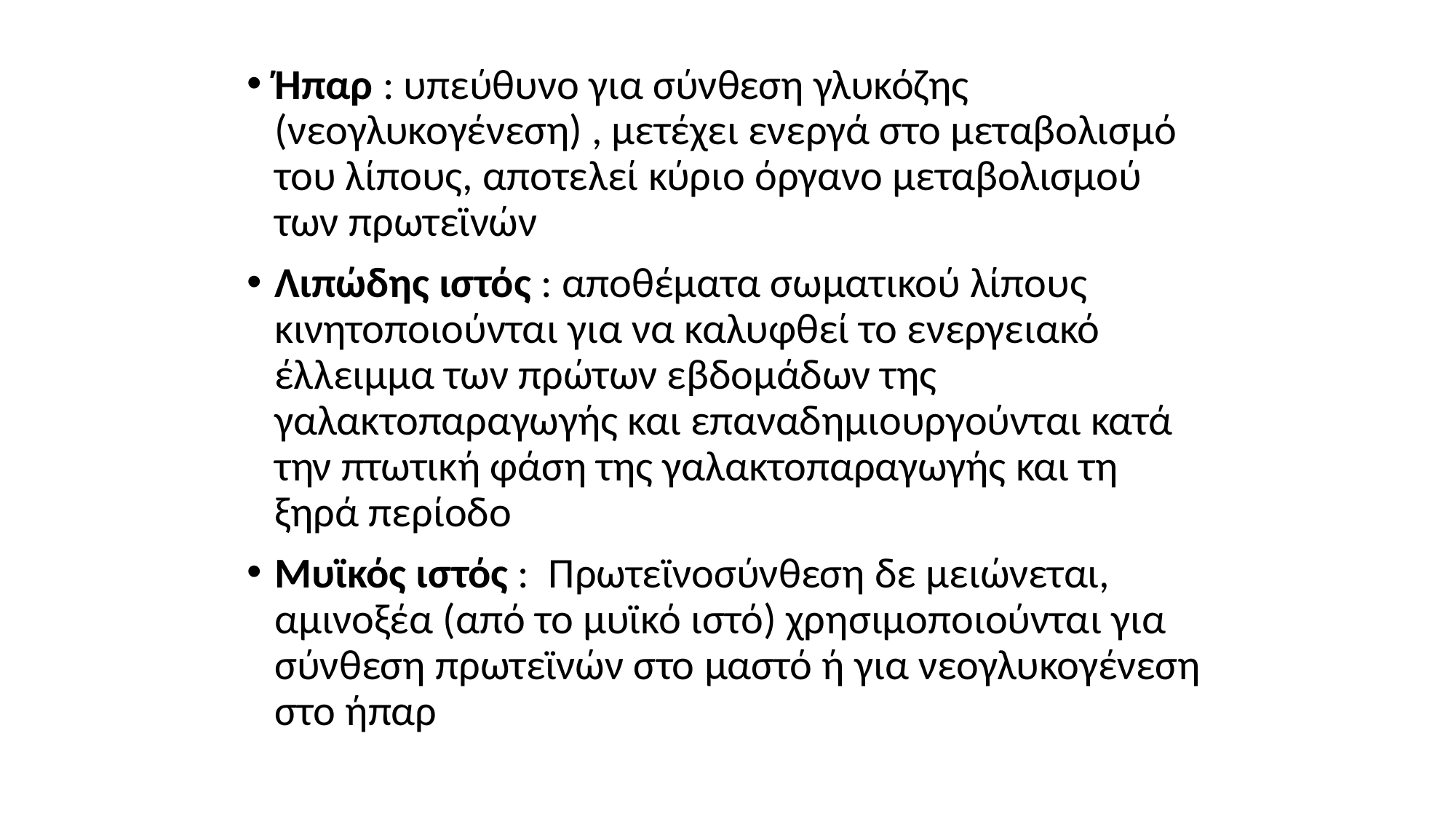

Ήπαρ : υπεύθυνο για σύνθεση γλυκόζης (νεογλυκογένεση) , μετέχει ενεργά στο μεταβολισμό του λίπους, αποτελεί κύριο όργανο μεταβολισμού των πρωτεϊνών
Λιπώδης ιστός : αποθέματα σωματικού λίπους κινητοποιούνται για να καλυφθεί το ενεργειακό έλλειμμα των πρώτων εβδομάδων της γαλακτοπαραγωγής και επαναδημιουργούνται κατά την πτωτική φάση της γαλακτοπαραγωγής και τη ξηρά περίοδο
Μυϊκός ιστός :  Πρωτεϊνοσύνθεση δε μειώνεται, αμινοξέα (από το μυϊκό ιστό) χρησιμοποιούνται για σύνθεση πρωτεϊνών στο μαστό ή για νεογλυκογένεση στο ήπαρ